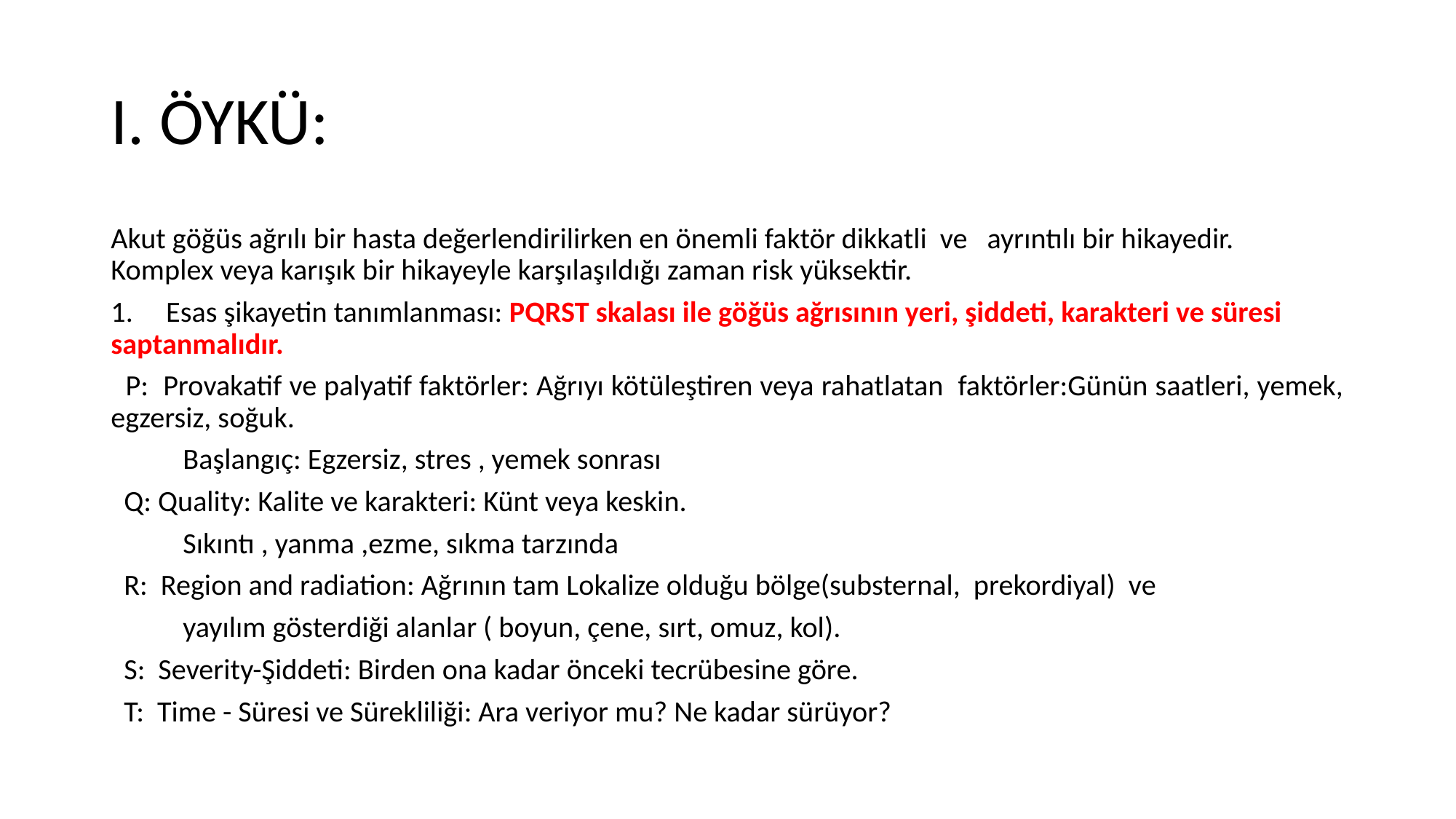

# I. ÖYKÜ:
Akut göğüs ağrılı bir hasta değerlendirilirken en önemli faktör dikkatli  ve   ayrıntılı bir hikayedir.  Komplex veya karışık bir hikayeyle karşılaşıldığı zaman risk yüksektir.
1.     Esas şikayetin tanımlanması: PQRST skalası ile göğüs ağrısının yeri, şiddeti, karakteri ve süresi saptanmalıdır.
  P:  Provakatif ve palyatif faktörler: Ağrıyı kötüleştiren veya rahatlatan  faktörler:Günün saatleri, yemek, egzersiz, soğuk.
           Başlangıç: Egzersiz, stres , yemek sonrası
  Q: Quality: Kalite ve karakteri: Künt veya keskin.
           Sıkıntı , yanma ,ezme, sıkma tarzında
  R:  Region and radiation: Ağrının tam Lokalize olduğu bölge(substernal,  prekordiyal)  ve
           yayılım gösterdiği alanlar ( boyun, çene, sırt, omuz, kol).
  S:  Severity-Şiddeti: Birden ona kadar önceki tecrübesine göre.
  T:  Time - Süresi ve Sürekliliği: Ara veriyor mu? Ne kadar sürüyor?